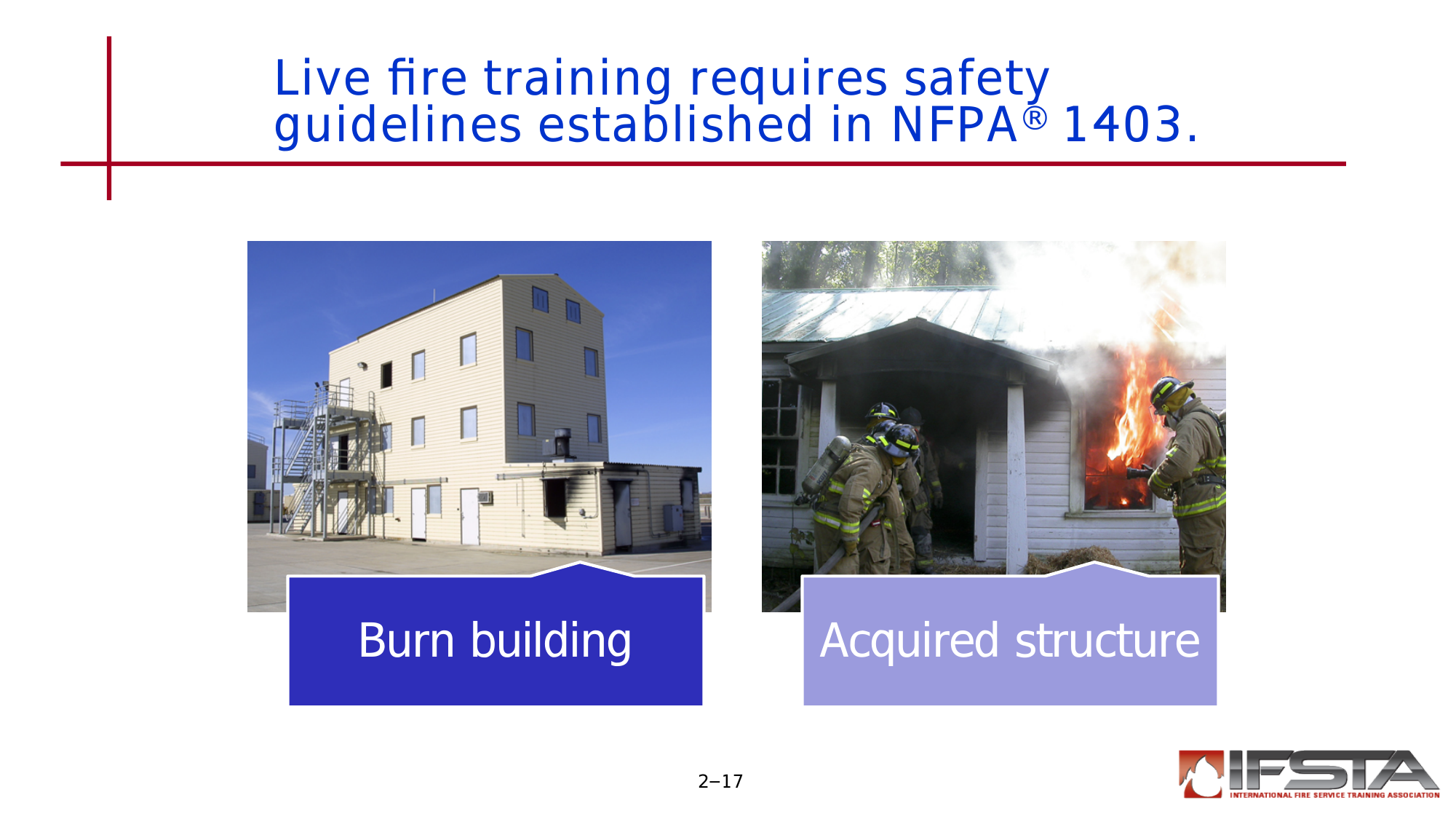

# Live fire training requires safety guidelines established in NFPA® 1403.
Burn building
Acquired structure
2–17